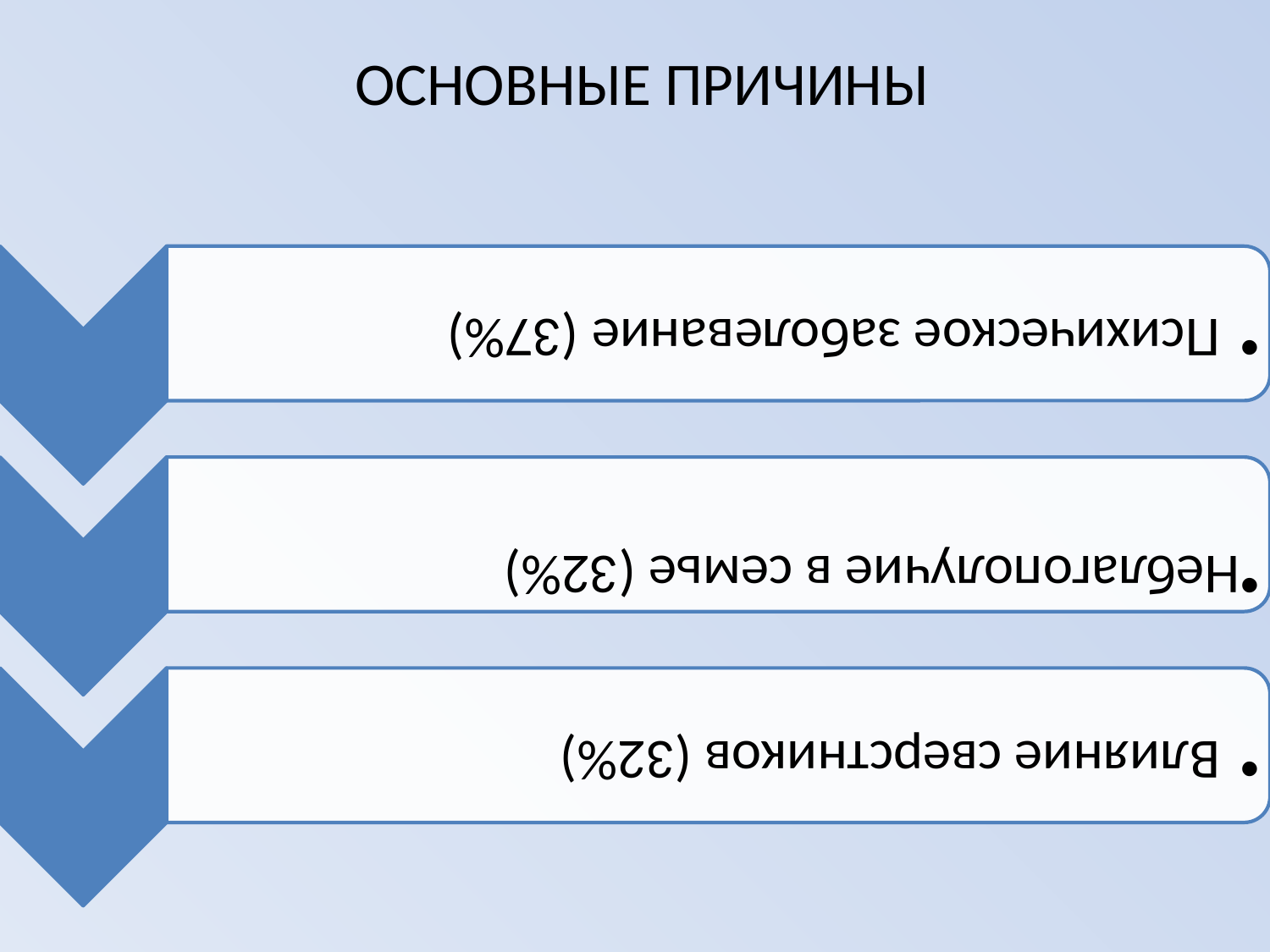

ОСНОВНЫЕ ПРИЧИНЫ

Психическое заболевание (37%)

Неблагополучие в семье (32%)

Влияние сверстников (32%)